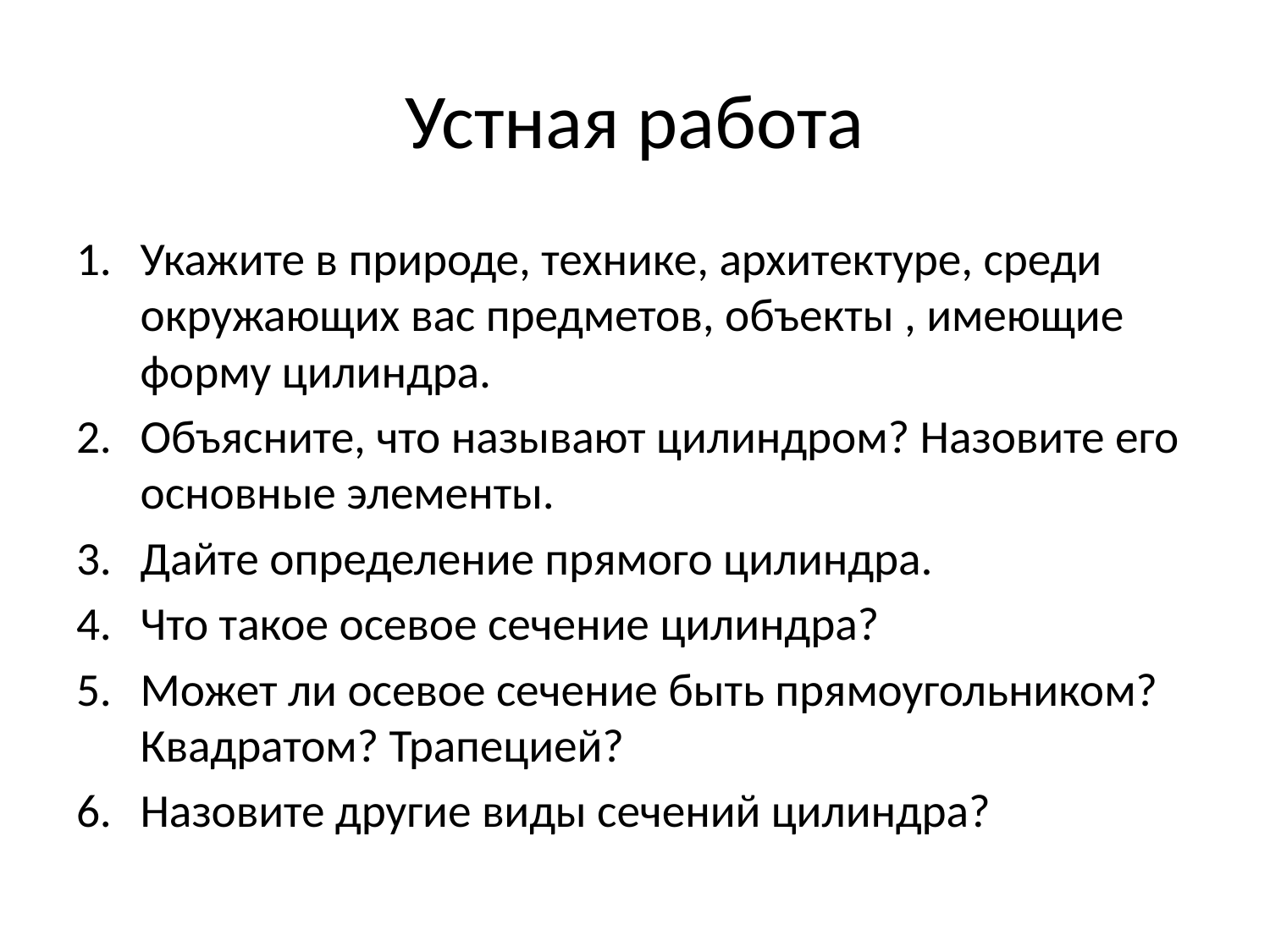

# Устная работа
Укажите в природе, технике, архитектуре, среди окружающих вас предметов, объекты , имеющие форму цилиндра.
Объясните, что называют цилиндром? Назовите его основные элементы.
Дайте определение прямого цилиндра.
Что такое осевое сечение цилиндра?
Может ли осевое сечение быть прямоугольником? Квадратом? Трапецией?
Назовите другие виды сечений цилиндра?